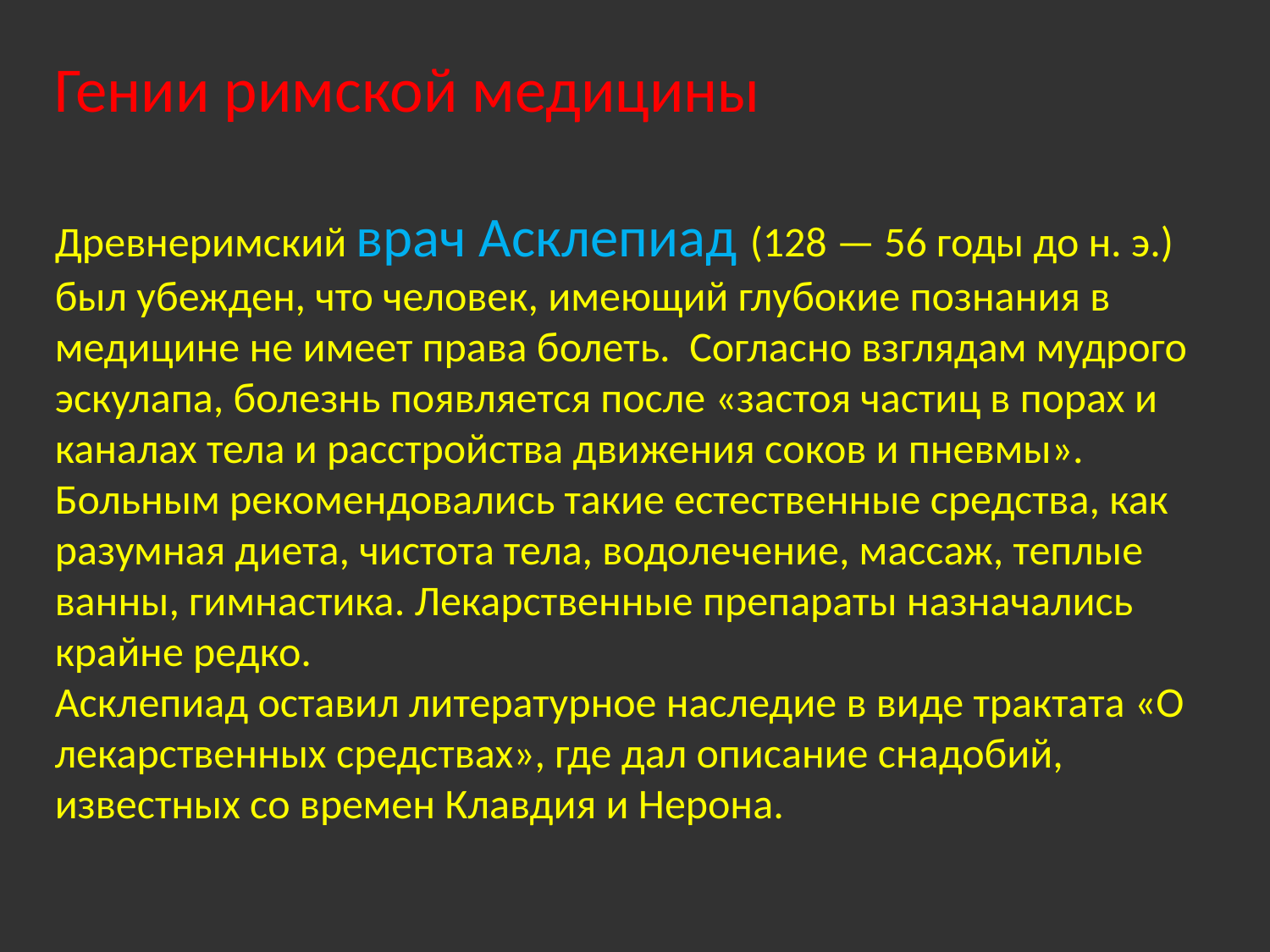

Гении римской медицины

Древнеримский врач Асклепиад (128 — 56 годы до н. э.) был убежден, что человек, имеющий глубокие познания в медицине не имеет права болеть.  Согласно взглядам мудрого эскулапа, болезнь появляется после «застоя частиц в порах и каналах тела и расстройства движения соков и пневмы». Больным рекомендовались такие естественные средства, как разумная диета, чистота тела, водолечение, массаж, теплые ванны, гимнастика. Лекарственные препараты назначались крайне редко.
Асклепиад оставил литературное наследие в виде трактата «О лекарственных средствах», где дал описание снадобий, известных со времен Клавдия и Нерона.